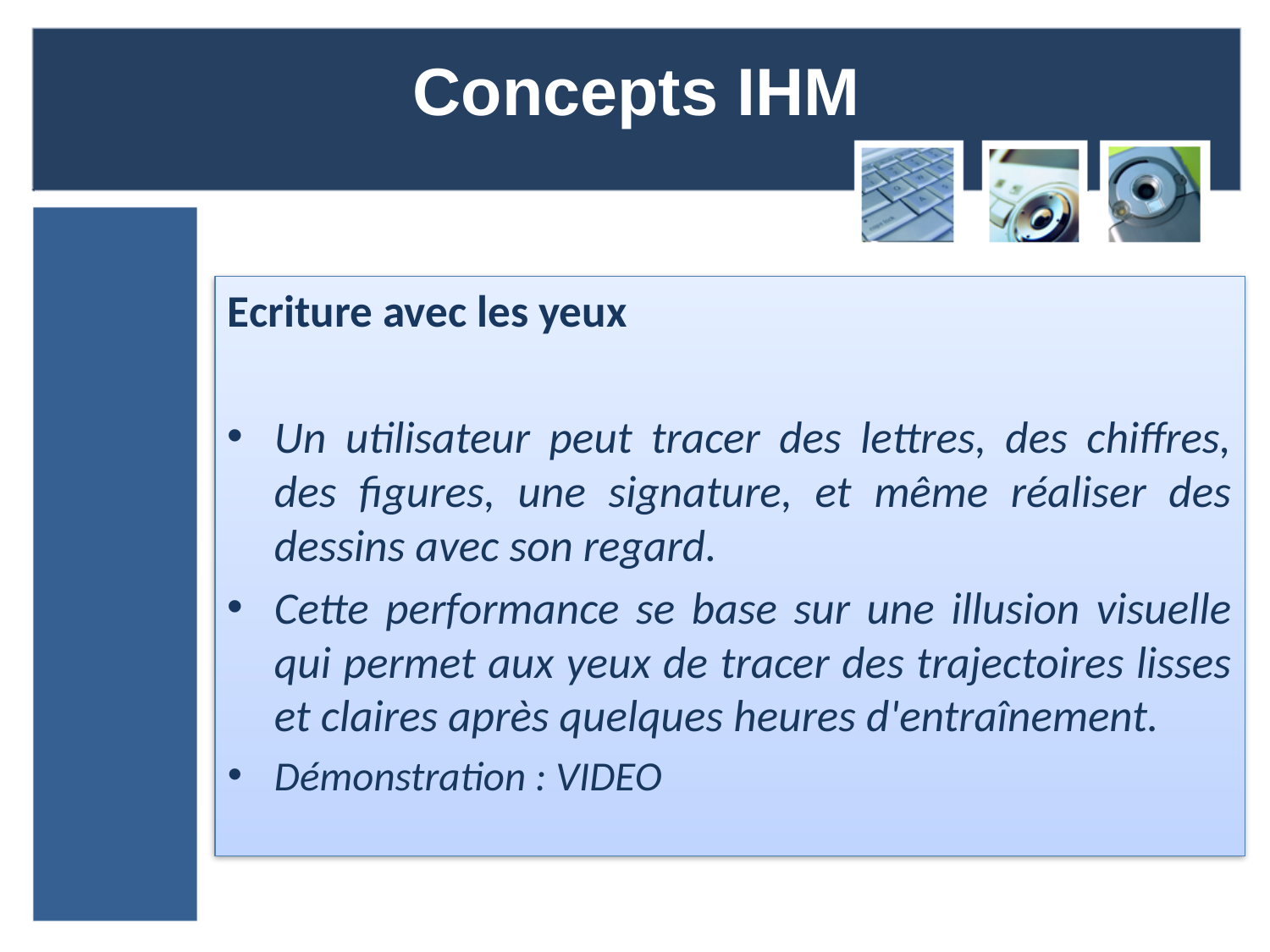

# Concepts IHM
Ecriture avec les yeux

Un utilisateur peut tracer des lettres, des chiffres, des figures, une signature, et même réaliser des dessins avec son regard.
Cette performance se base sur une illusion visuelle qui permet aux yeux de tracer des trajectoires lisses et claires après quelques heures d'entraînement.
Démonstration : VIDEO